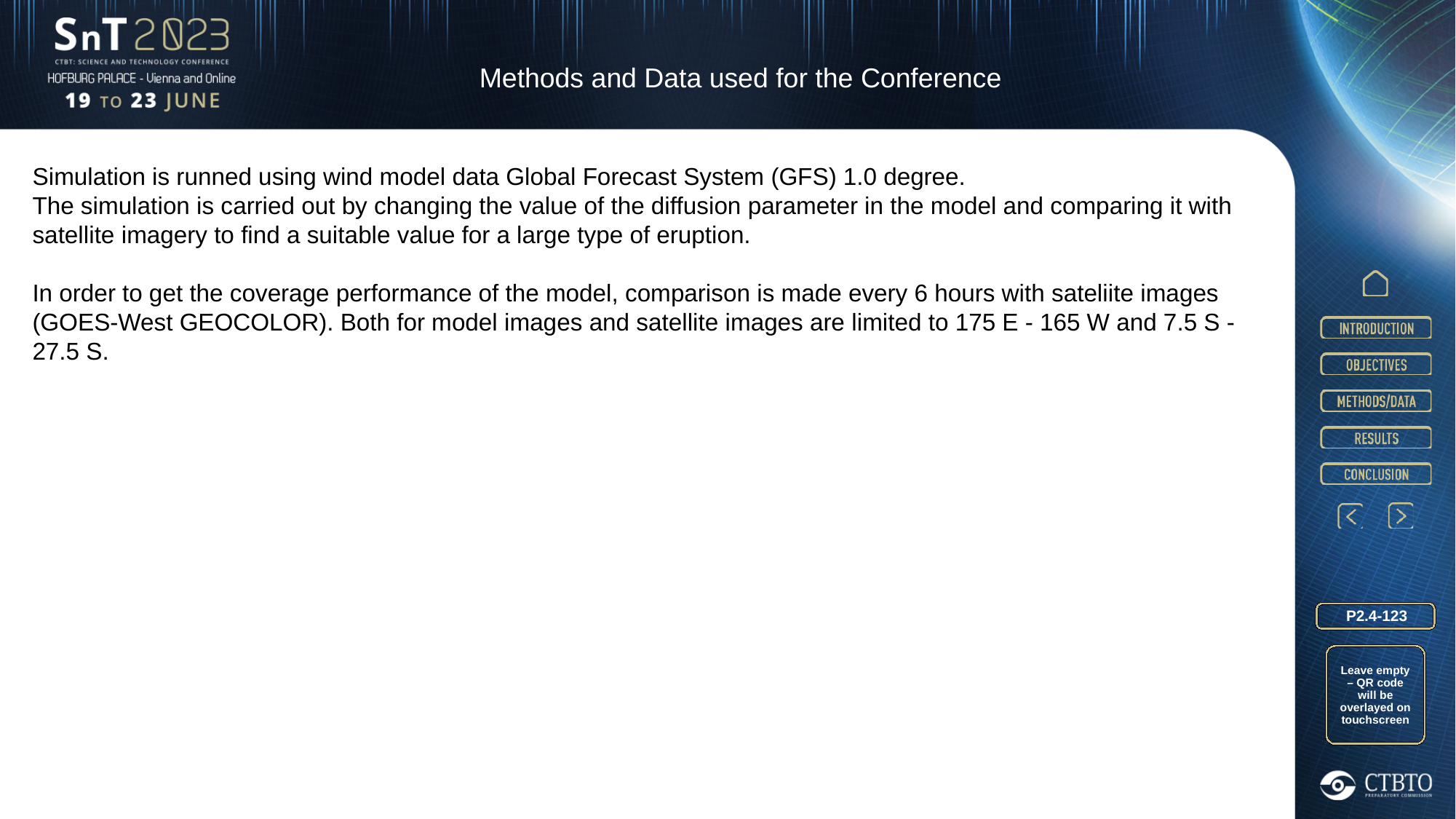

Methods and Data used for the Conference
Simulation is runned using wind model data Global Forecast System (GFS) 1.0 degree.
The simulation is carried out by changing the value of the diffusion parameter in the model and comparing it with satellite imagery to find a suitable value for a large type of eruption.

In order to get the coverage performance of the model, comparison is made every 6 hours with sateliite images (GOES-West GEOCOLOR). Both for model images and satellite images are limited to 175 E - 165 W and 7.5 S - 27.5 S.

P2.4-123
Leave empty – QR code will be overlayed on touchscreen